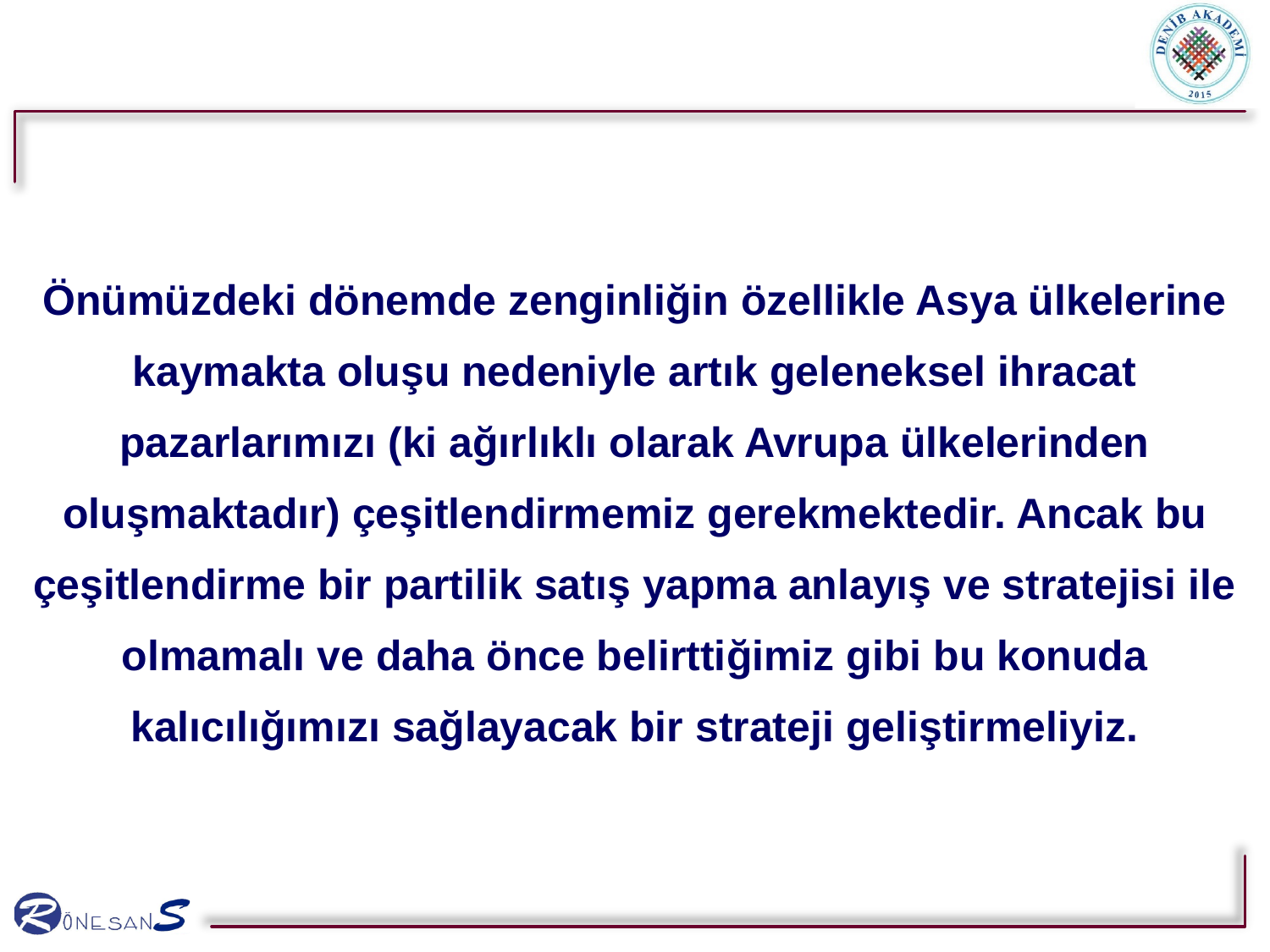

Önümüzdeki dönemde zenginliğin özellikle Asya ülkelerine kaymakta oluşu nedeniyle artık geleneksel ihracat pazarlarımızı (ki ağırlıklı olarak Avrupa ülkelerinden oluşmaktadır) çeşitlendirmemiz gerekmektedir. Ancak bu çeşitlendirme bir partilik satış yapma anlayış ve stratejisi ile olmamalı ve daha önce belirttiğimiz gibi bu konuda kalıcılığımızı sağlayacak bir strateji geliştirmeliyiz.